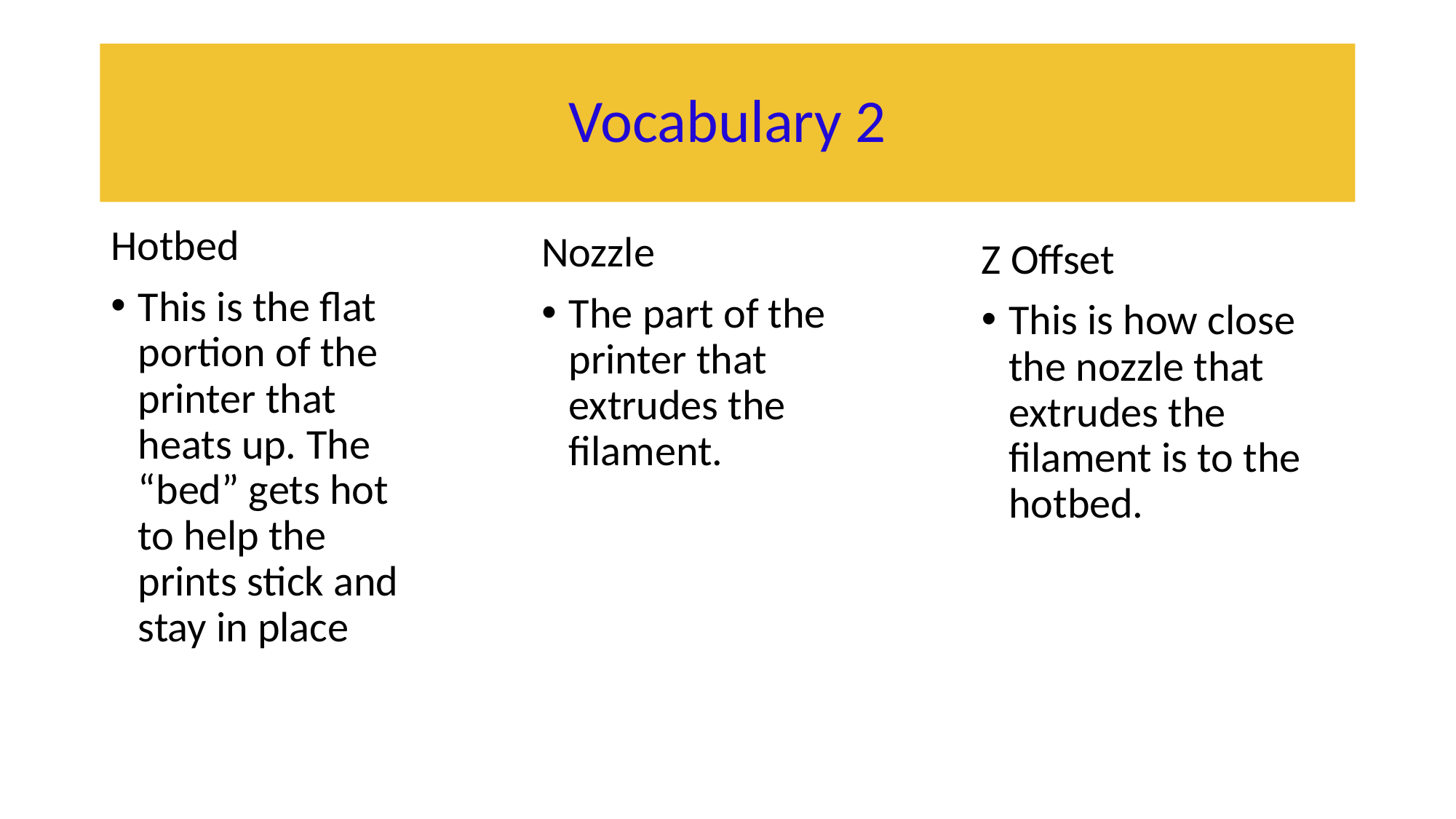

# Vocabulary 2
Hotbed
This is the flat portion of the printer that heats up. The “bed” gets hot to help the prints stick and stay in place

Nozzle
The part of the printer that extrudes the filament.

Z Offset
This is how close the nozzle that extrudes the filament is to the hotbed.